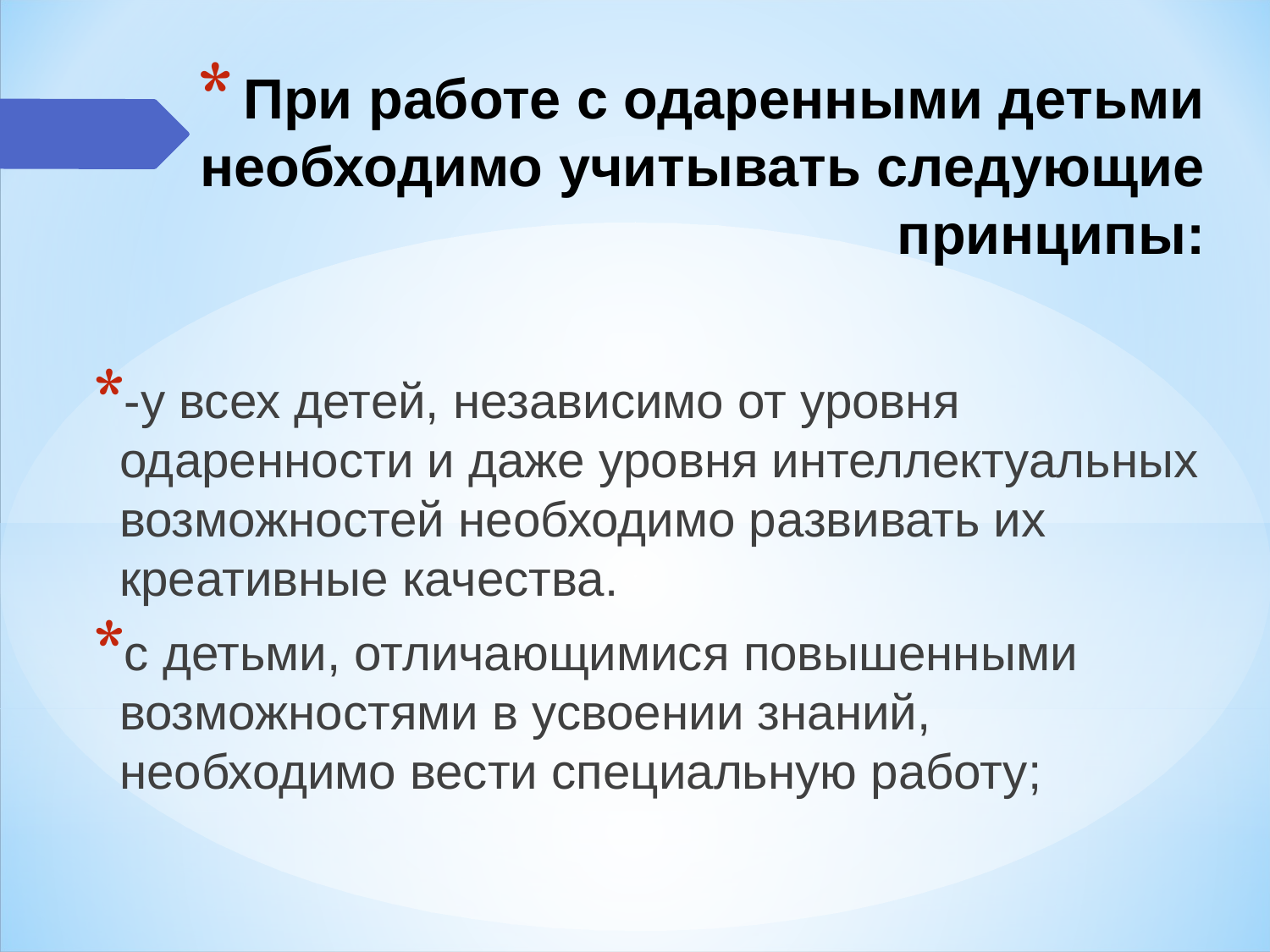

# При работе с одаренными детьми необходимо учитывать следующие принципы:
-у всех детей, независимо от уровня одаренности и даже уровня интеллектуальных возможностей необходимо развивать их креативные качества.
с детьми, отличающимися повышенными возможностями в усвоении знаний, необходимо вести специальную работу;